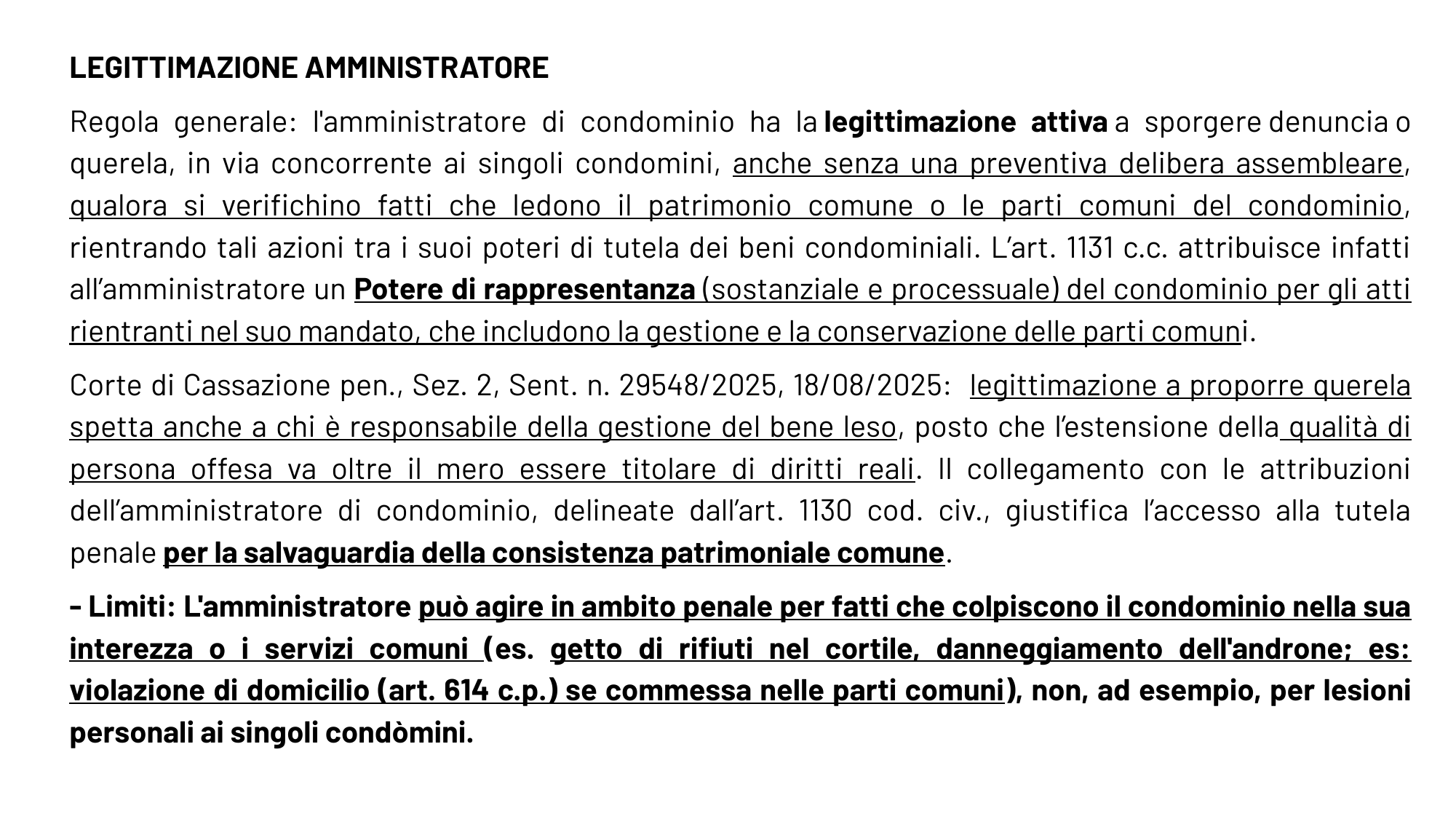

LEGITTIMAZIONE AMMINISTRATORE
Regola generale: l'amministratore di condominio ha la legittimazione attiva a sporgere denuncia o querela, in via concorrente ai singoli condomini, anche senza una preventiva delibera assembleare, qualora si verifichino fatti che ledono il patrimonio comune o le parti comuni del condominio, rientrando tali azioni tra i suoi poteri di tutela dei beni condominiali. L’art. 1131 c.c. attribuisce infatti all’amministratore un Potere di rappresentanza (sostanziale e processuale) del condominio per gli atti rientranti nel suo mandato, che includono la gestione e la conservazione delle parti comuni.
Corte di Cassazione pen., Sez. 2, Sent. n. 29548/2025, 18/08/2025:  legittimazione a proporre querela spetta anche a chi è responsabile della gestione del bene leso, posto che l’estensione della qualità di persona offesa va oltre il mero essere titolare di diritti reali. Il collegamento con le attribuzioni dell’amministratore di condominio, delineate dall’art. 1130 cod. civ., giustifica l’accesso alla tutela penale per la salvaguardia della consistenza patrimoniale comune.
- Limiti: L'amministratore può agire in ambito penale per fatti che colpiscono il condominio nella sua interezza o i servizi comuni (es. getto di rifiuti nel cortile, danneggiamento dell'androne; es: violazione di domicilio (art. 614 c.p.) se commessa nelle parti comuni), non, ad esempio, per lesioni personali ai singoli condòmini.